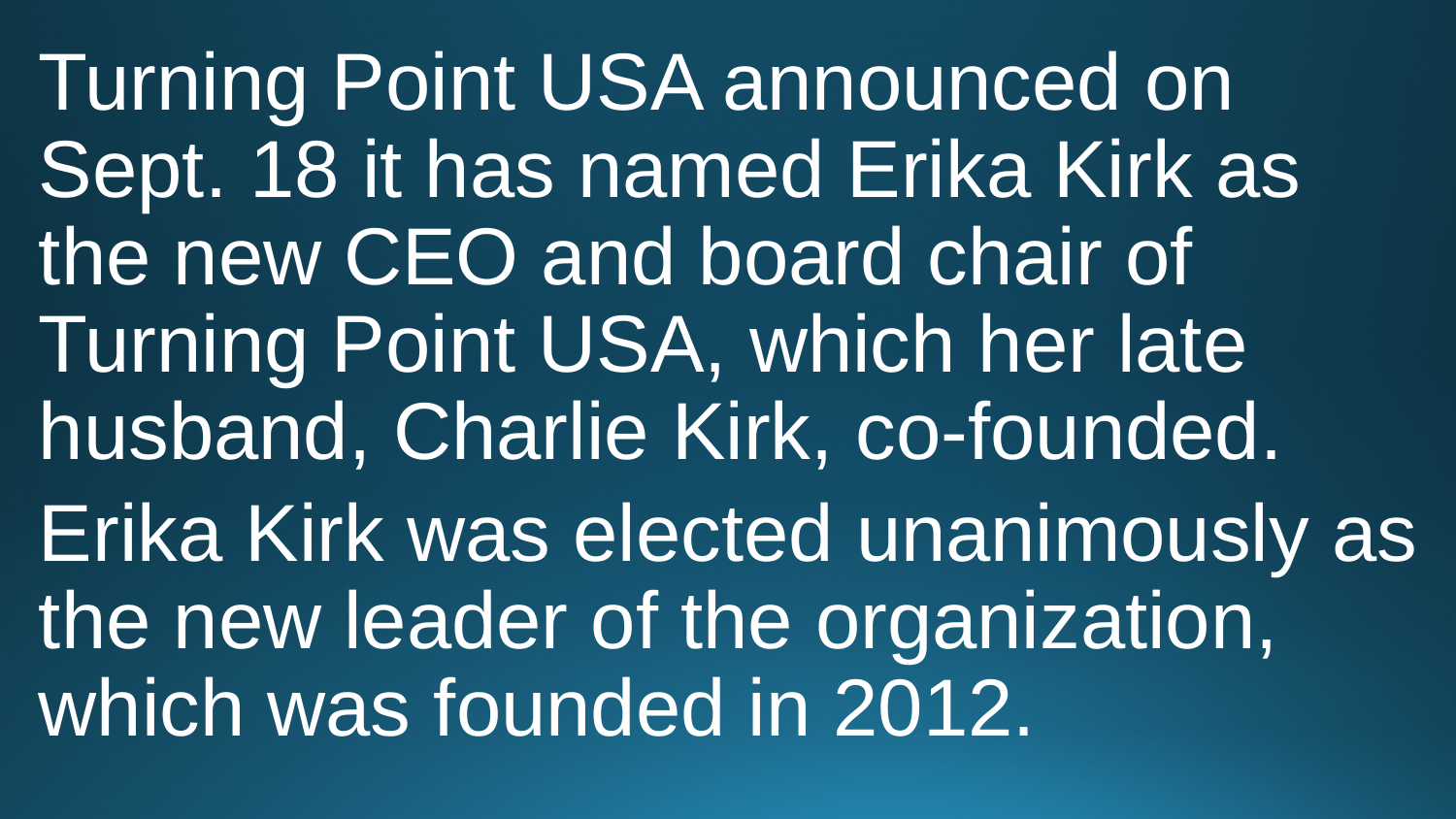

# Turning Point USA announced on Sept. 18 it has named Erika Kirk as the new CEO and board chair of Turning Point USA, which her late husband, Charlie Kirk, co-founded.
Erika Kirk was elected unanimously as the new leader of the organization, which was founded in 2012.